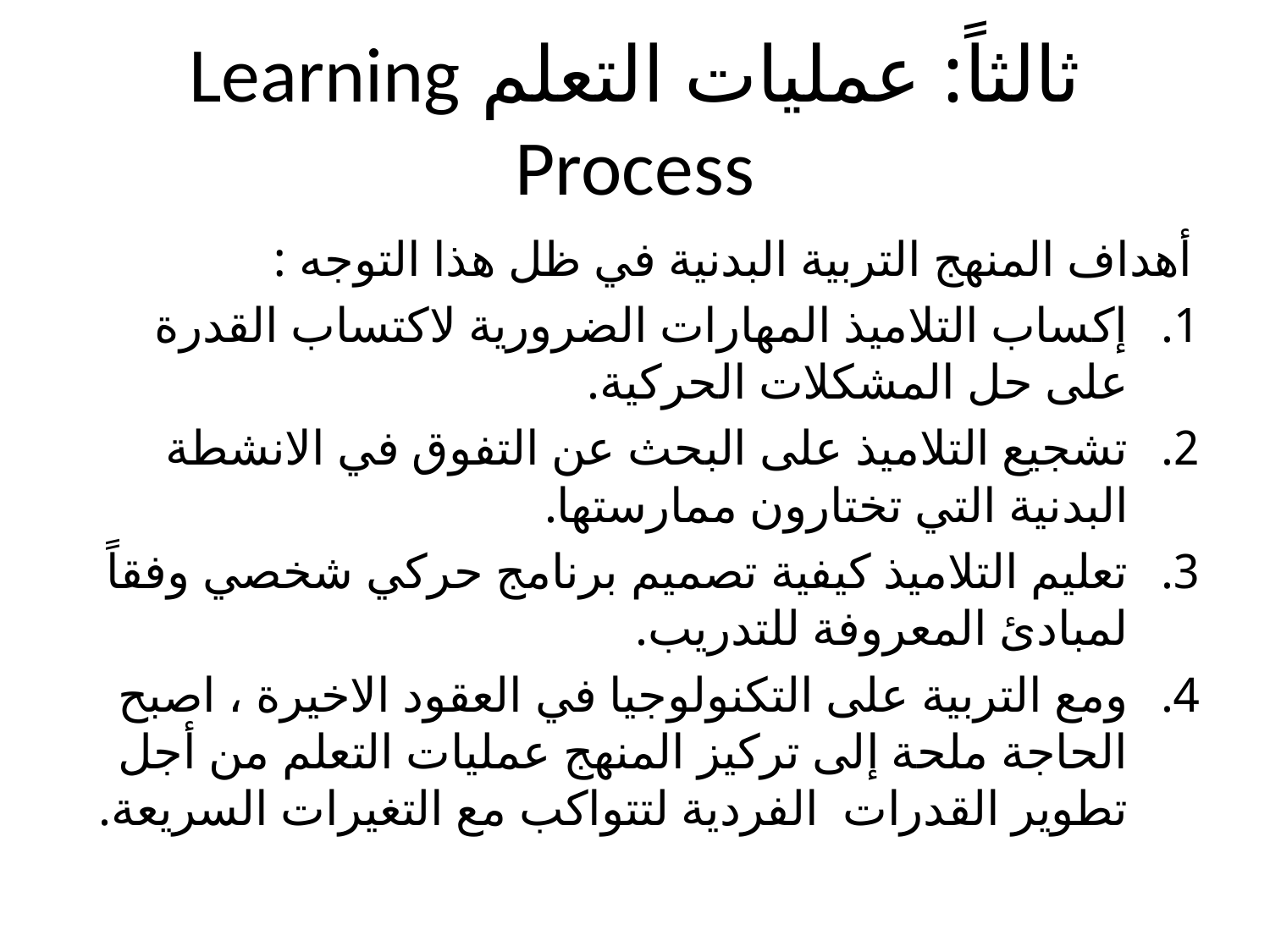

# ثالثاً: عمليات التعلم Learning Process
أهداف المنهج التربية البدنية في ظل هذا التوجه :
إكساب التلاميذ المهارات الضرورية لاكتساب القدرة على حل المشكلات الحركية.
تشجيع التلاميذ على البحث عن التفوق في الانشطة البدنية التي تختارون ممارستها.
تعليم التلاميذ كيفية تصميم برنامج حركي شخصي وفقاً لمبادئ المعروفة للتدريب.
ومع التربية على التكنولوجيا في العقود الاخيرة ، اصبح الحاجة ملحة إلى تركيز المنهج عمليات التعلم من أجل تطوير القدرات  الفردية لتتواكب مع التغيرات السريعة.